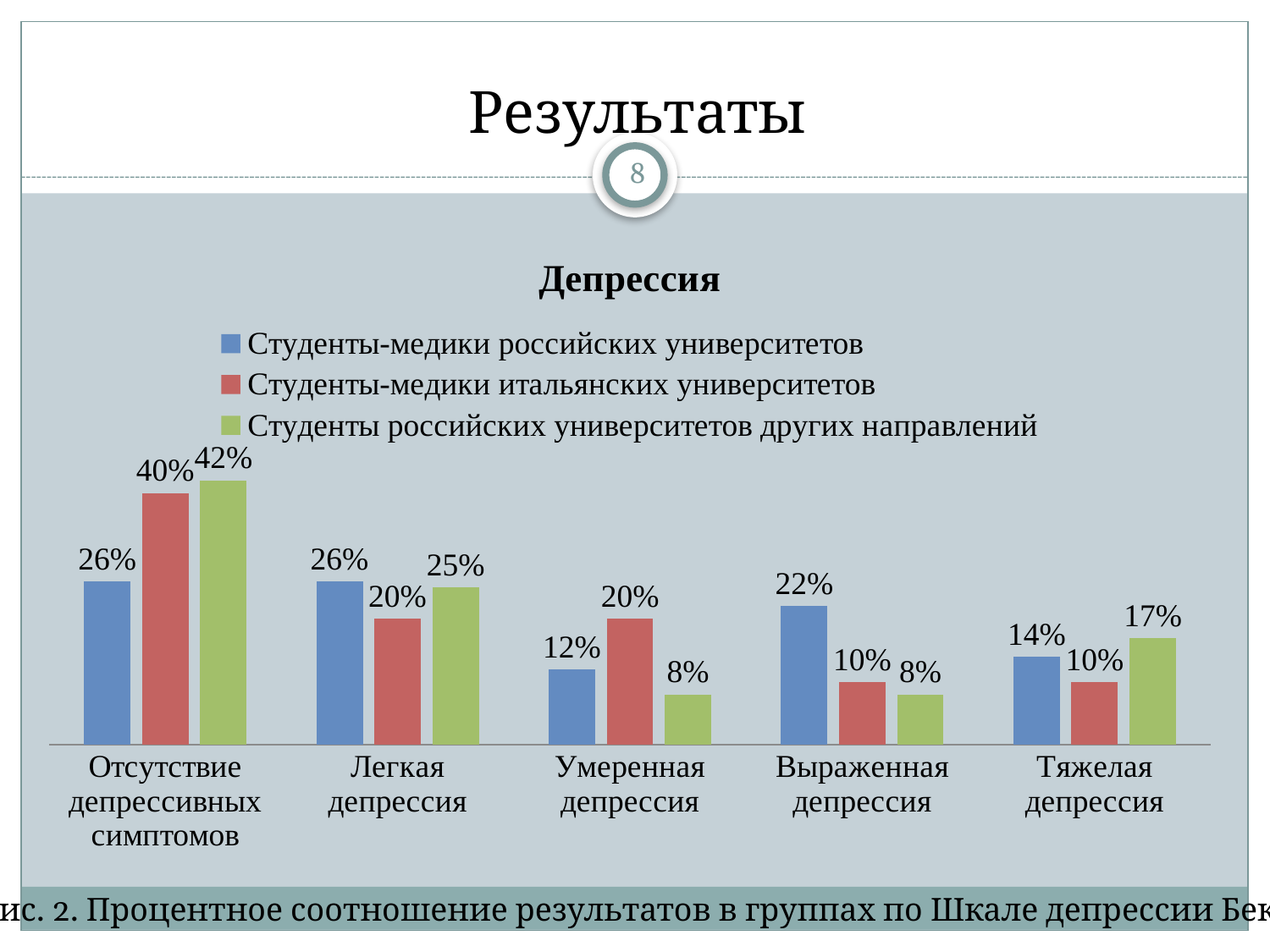

# Результаты
8

### Chart: Депрессия

| Category | Студенты-медики российских университетов | Студенты-медики итальянских университетов | Студенты российских университетов других направлений |
|---|---|---|---|
| Отсутствие депрессивных симптомов | 0.26 | 0.4 | 0.42 |
| Легкая депрессия | 0.26 | 0.2 | 0.25 |
| Умеренная депрессия | 0.12 | 0.2 | 0.08 |
| Выраженная депрессия | 0.22 | 0.1 | 0.08 |
| Тяжелая депрессия | 0.14 | 0.1 | 0.17 |
Рис. 2. Процентное соотношение результатов в группах по Шкале депрессии Бека.